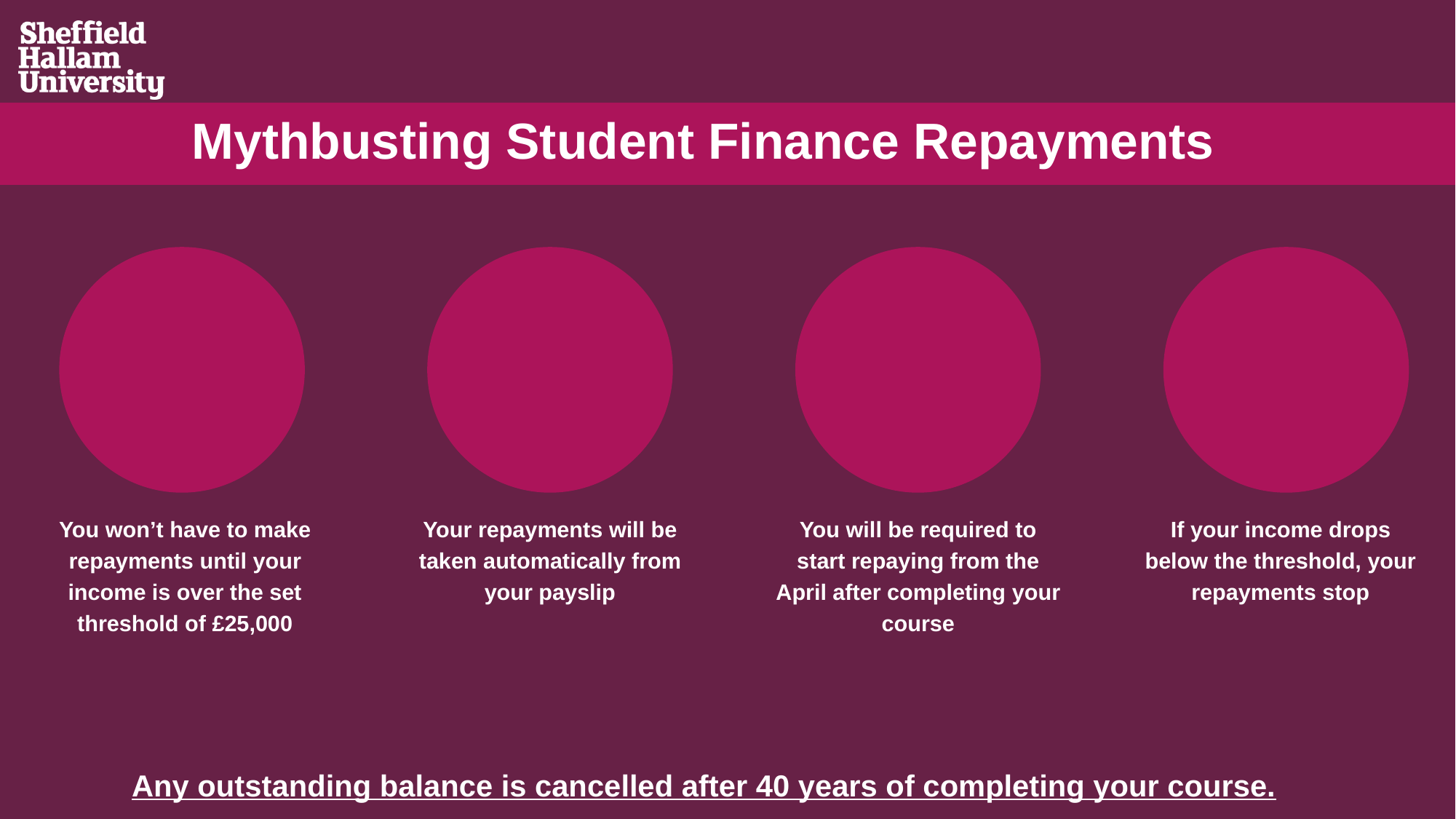

Mythbusting Student Finance Repayments

You won’t have to make repayments until your income is over the set threshold of £25,000
Your repayments will be taken automatically from your payslip
You will be required to start repaying from the April after completing your course
If your income drops below the threshold, your repayments stop

Any outstanding balance is cancelled after 40 years of completing your course.